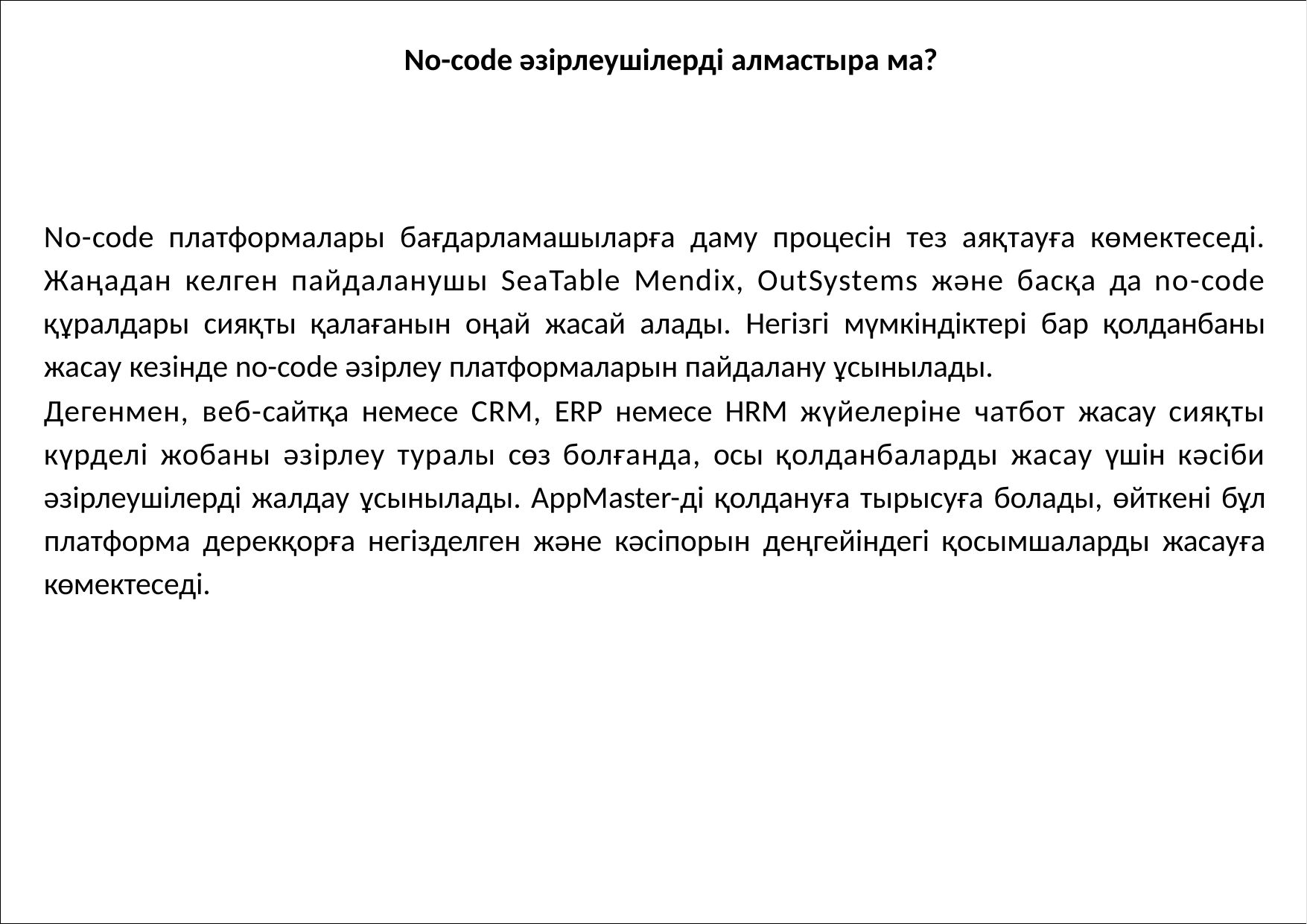

# No-code әзірлеушілерді алмастыра ма?
No-code платформалары бағдарламашыларға даму процесін тез аяқтауға көмектеседі. Жаңадан келген пайдаланушы SeaTable Mendix, OutSystems және басқа да no-code құралдары сияқты қалағанын оңай жасай алады. Негізгі мүмкіндіктері бар қолданбаны жасау кезінде no-code әзірлеу платформаларын пайдалану ұсынылады.
Дегенмен, веб-сайтқа немесе CRM, ERP немесе HRM жүйелеріне чатбот жасау сияқты күрделі жобаны әзірлеу туралы сөз болғанда, осы қолданбаларды жасау үшін кәсіби әзірлеушілерді жалдау ұсынылады. AppMaster-ді қолдануға тырысуға болады, өйткені бұл платформа дерекқорға негізделген және кәсіпорын деңгейіндегі қосымшаларды жасауға көмектеседі.